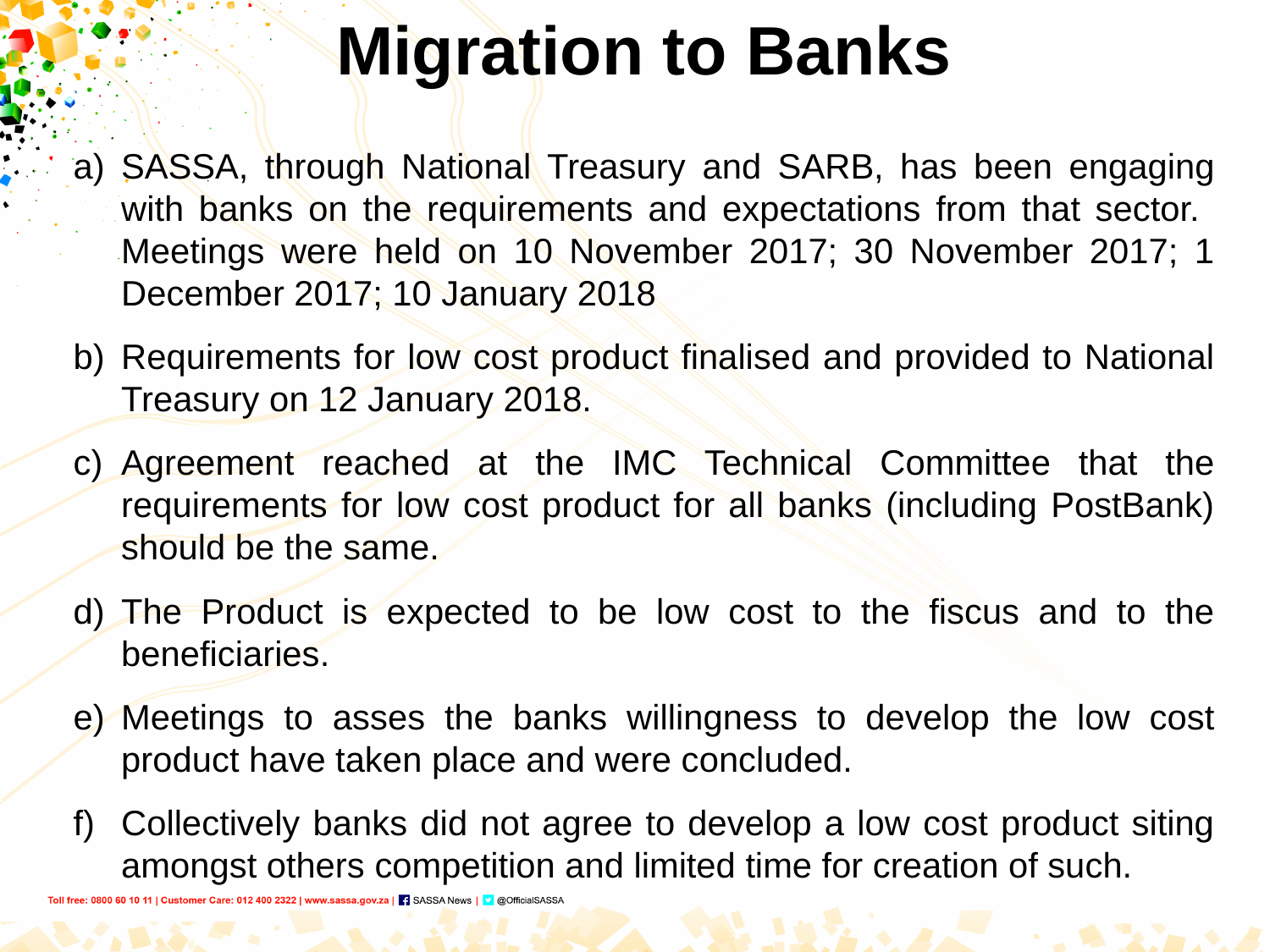

# Migration to Banks
SASSA, through National Treasury and SARB, has been engaging with banks on the requirements and expectations from that sector.  Meetings were held on 10 November 2017; 30 November 2017; 1 December 2017; 10 January 2018
Requirements for low cost product finalised and provided to National Treasury on 12 January 2018.
Agreement reached at the IMC Technical Committee that the requirements for low cost product for all banks (including PostBank) should be the same.
The Product is expected to be low cost to the fiscus and to the beneficiaries.
Meetings to asses the banks willingness to develop the low cost product have taken place and were concluded.
Collectively banks did not agree to develop a low cost product siting amongst others competition and limited time for creation of such.